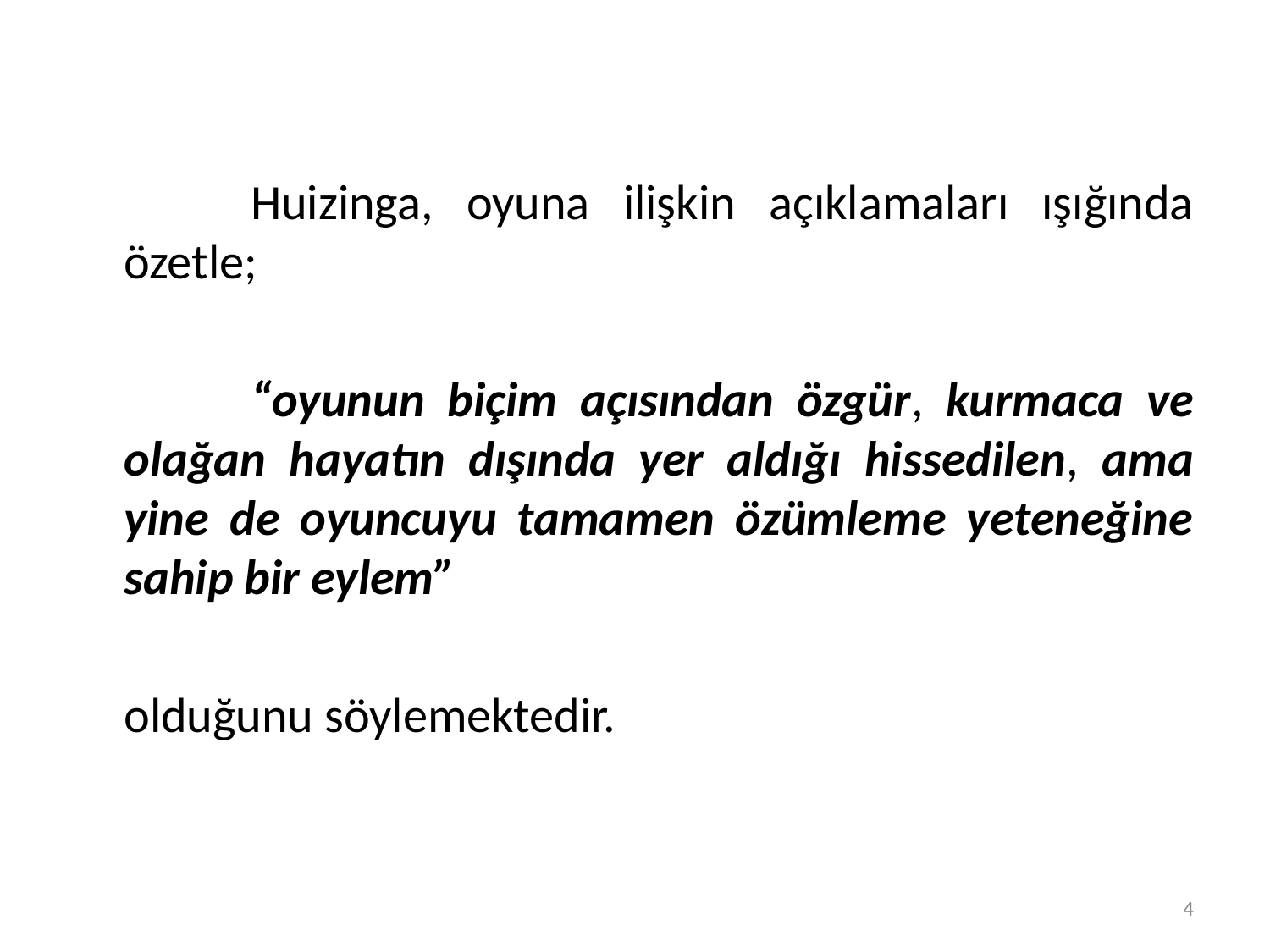

Huizinga, oyuna ilişkin açıklamaları ışığında özetle;

		“oyunun biçim açısından özgür, kurmaca ve olağan hayatın dışında yer aldığı hissedilen, ama yine de oyuncuyu tamamen özümleme yeteneğine sahip bir eylem”

	olduğunu söylemektedir.

4